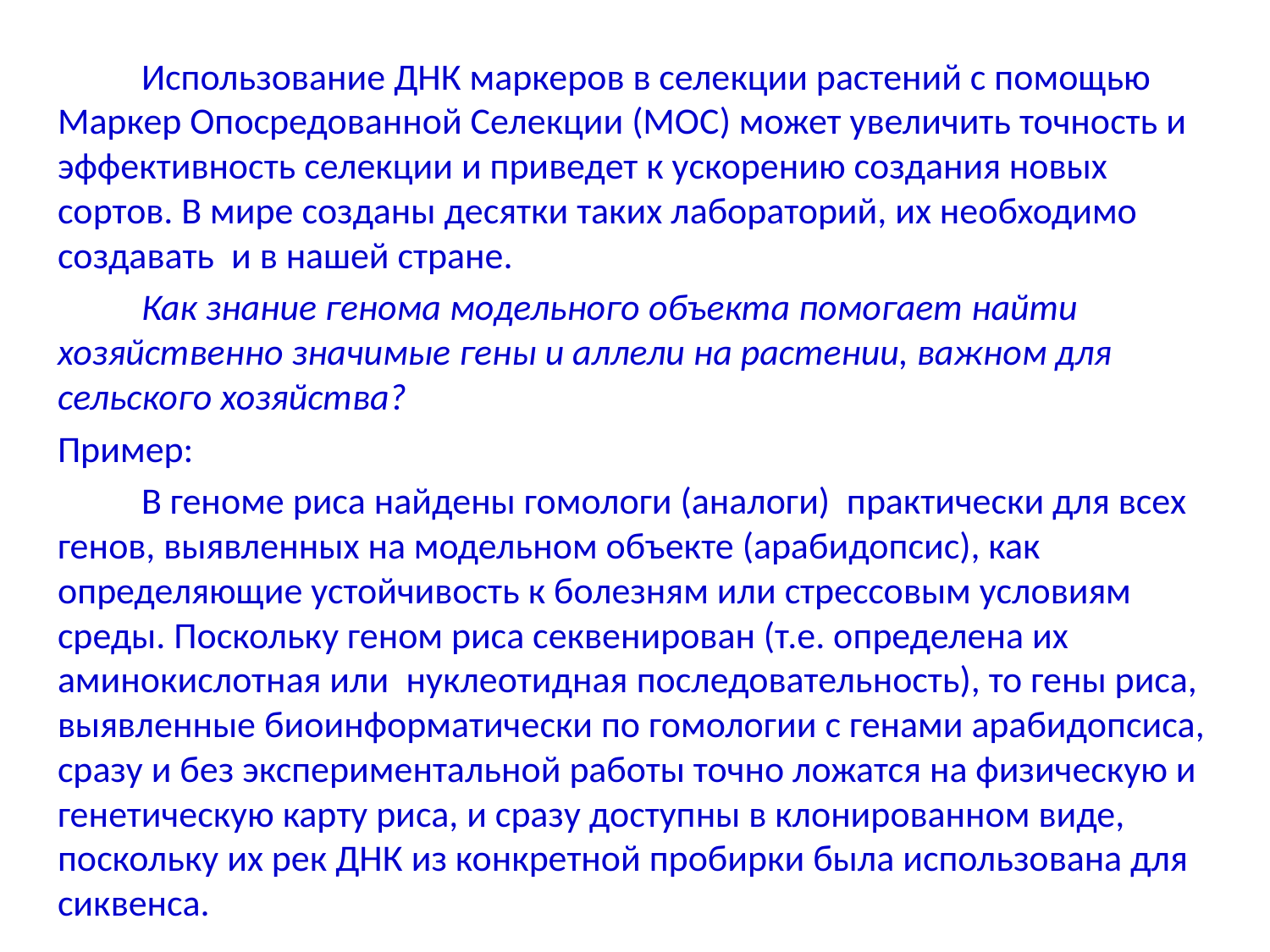

Использование ДНК маркеров в селекции растений с помощью Маркер Опосредованной Селекции (МОС) может увеличить точность и эффективность селекции и приведет к ускорению создания новых сортов. В мире созданы десятки таких лабораторий, их необходимо создавать  и в нашей стране.
	Как знание генома модельного объекта помогает найти хозяйственно значимые гены и аллели на растении, важном для сельского хозяйства?
Пример:
	В геноме риса найдены гомологи (аналоги)  практически для всех генов, выявленных на модельном объекте (арабидопсис), как определяющие устойчивость к болезням или стрессовым условиям среды. Поскольку геном риса секвенирован (т.е. определена их аминокислотная или  нуклеотидная последовательность), то гены риса, выявленные биоинформатически по гомологии с генами арабидопсиса, сразу и без экспериментальной работы точно ложатся на физическую и генетическую карту риса, и сразу доступны в клонированном виде, поскольку их рек ДНК из конкретной пробирки была использована для сиквенса.